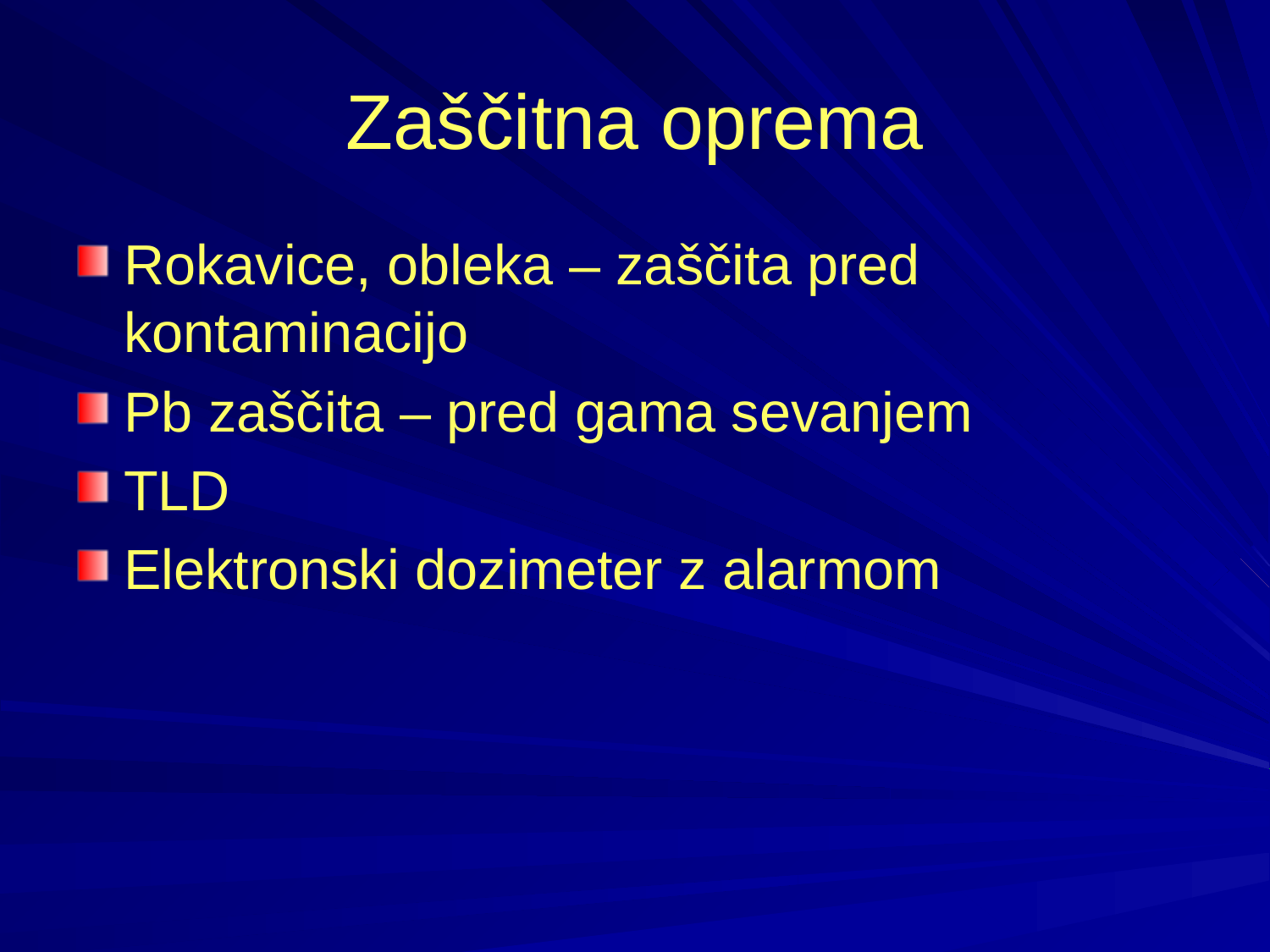

# Zaščitna oprema
Rokavice, obleka – zaščita pred kontaminacijo
Pb zaščita – pred gama sevanjem
TLD
Elektronski dozimeter z alarmom